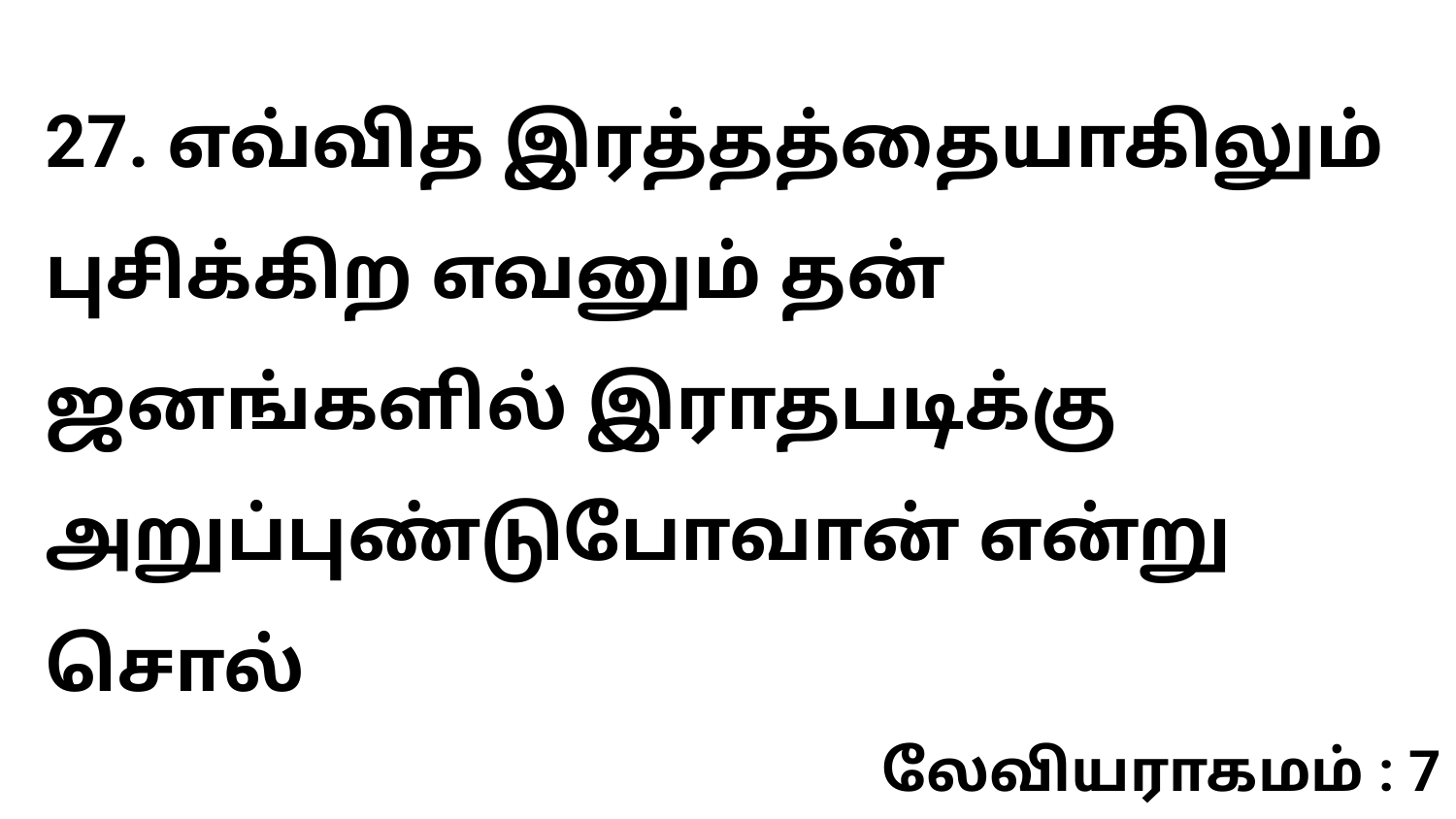

27. எவ்வித இரத்தத்தையாகிலும் புசிக்கிற எவனும் தன் ஜனங்களில் இராதபடிக்கு அறுப்புண்டுபோவான் என்று சொல்
லேவியராகமம் : 7